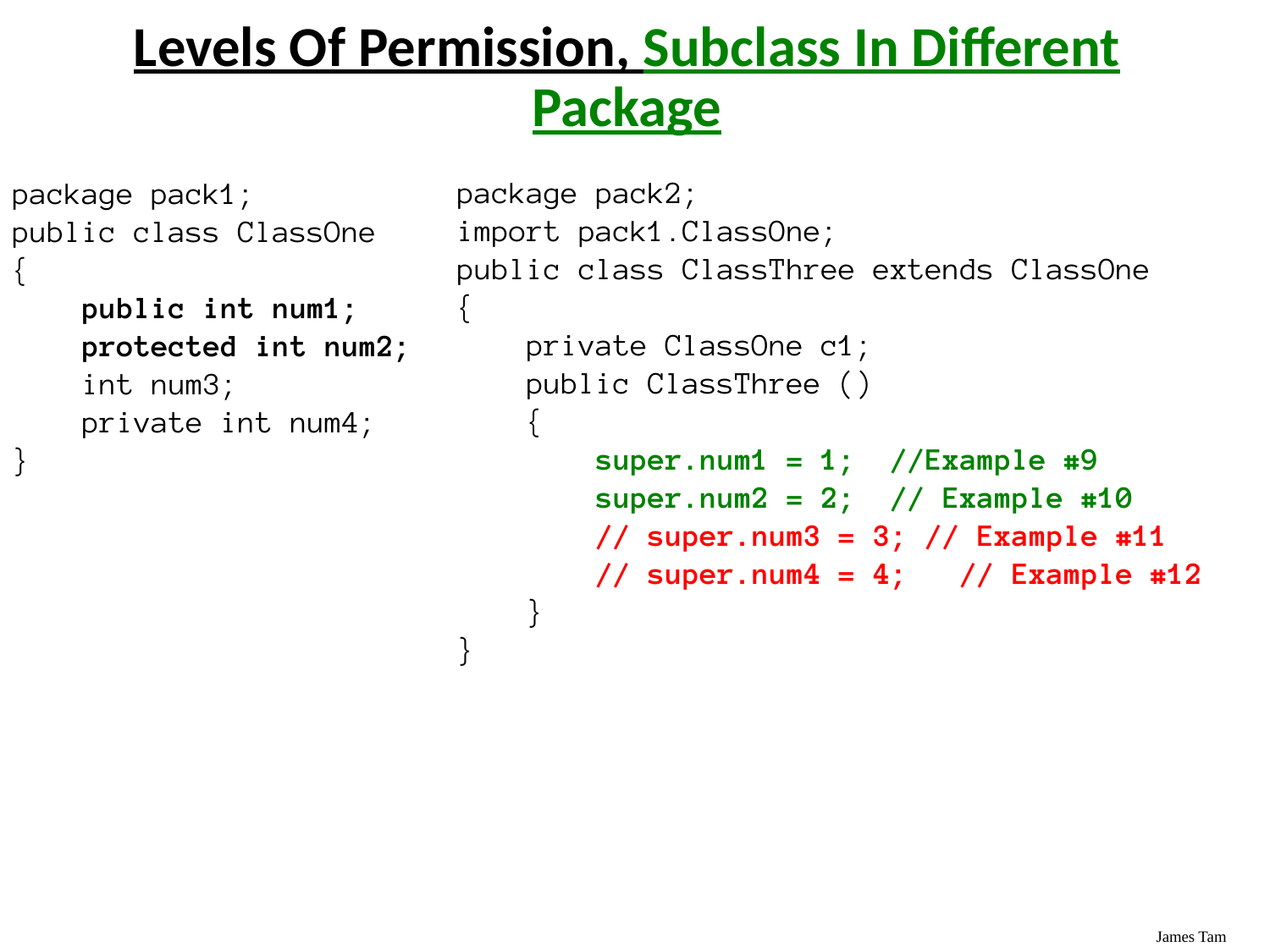

# Levels Of Permission, Subclass In Different Package
package pack2;
import pack1.ClassOne;
public class ClassThree extends ClassOne
{
    private ClassOne c1;
    public ClassThree ()
    {
        super.num1 = 1;  //Example #9
        super.num2 = 2;  // Example #10
        // super.num3 = 3; // Example #11
        // super.num4 = 4;   // Example #12
    }
}
package pack1;
public class ClassOne
{
    public int num1;
    protected int num2;
    int num3;
    private int num4;
}